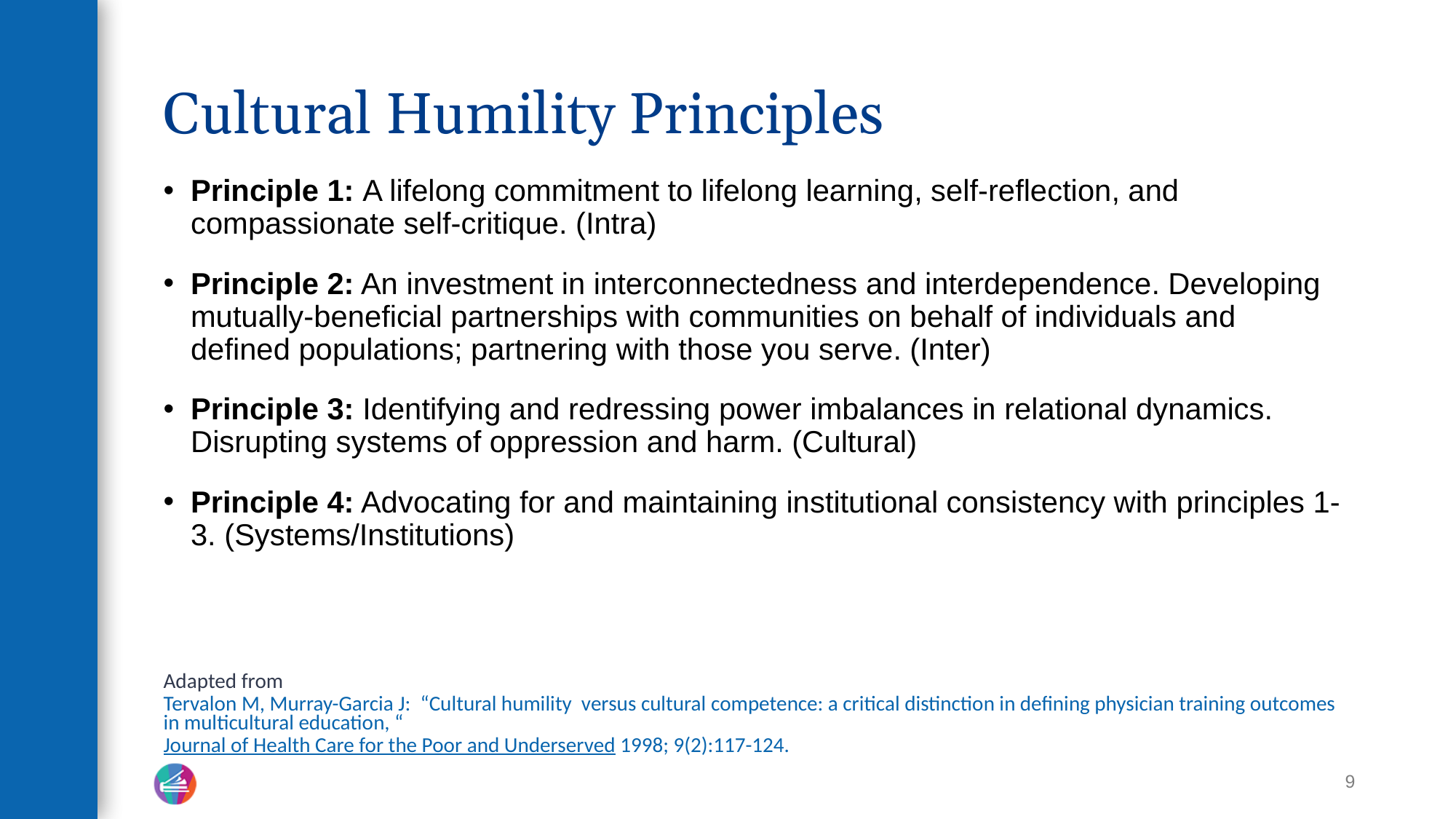

# Cultural Humility Principles
Principle 1: A lifelong commitment to lifelong learning, self-reflection, and compassionate self-critique. (Intra)
Principle 2: An investment in interconnectedness and interdependence. Developing mutually-beneficial partnerships with communities on behalf of individuals and defined populations; partnering with those you serve. (Inter)
Principle 3: Identifying and redressing power imbalances in relational dynamics. Disrupting systems of oppression and harm. (Cultural)
Principle 4: Advocating for and maintaining institutional consistency with principles 1-3. (Systems/Institutions)

Adapted from Tervalon M, Murray-Garcia J:  “Cultural humility  versus cultural competence: a critical distinction in defining physician training outcomes in multicultural education, “Journal of Health Care for the Poor and Underserved 1998; 9(2):117-124.
9